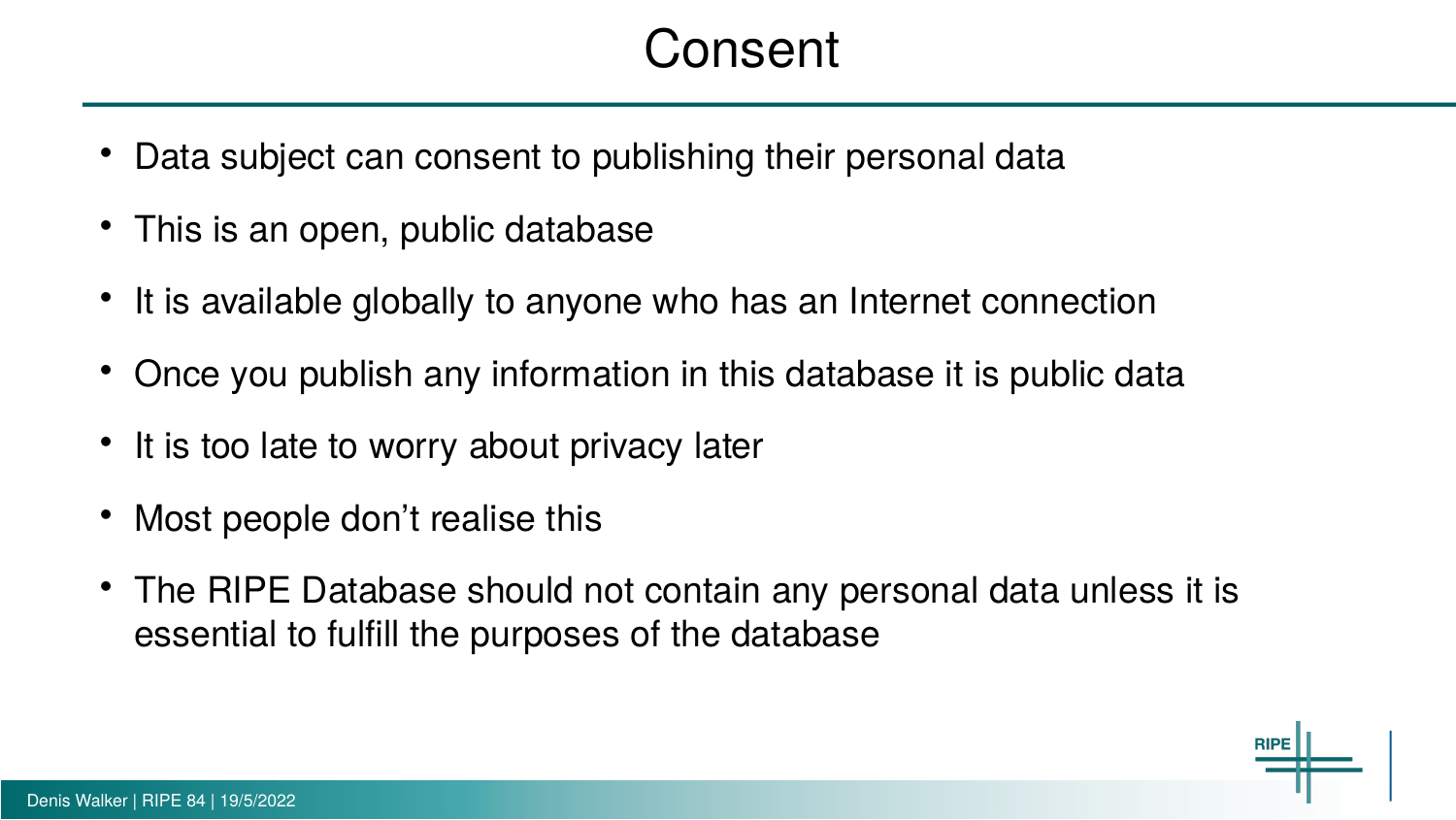

Consent
Data subject can consent to publishing their personal data
This is an open, public database
It is available globally to anyone who has an Internet connection
Once you publish any information in this database it is public data
It is too late to worry about privacy later
Most people don’t realise this
The RIPE Database should not contain any personal data unless it is essential to fulfill the purposes of the database